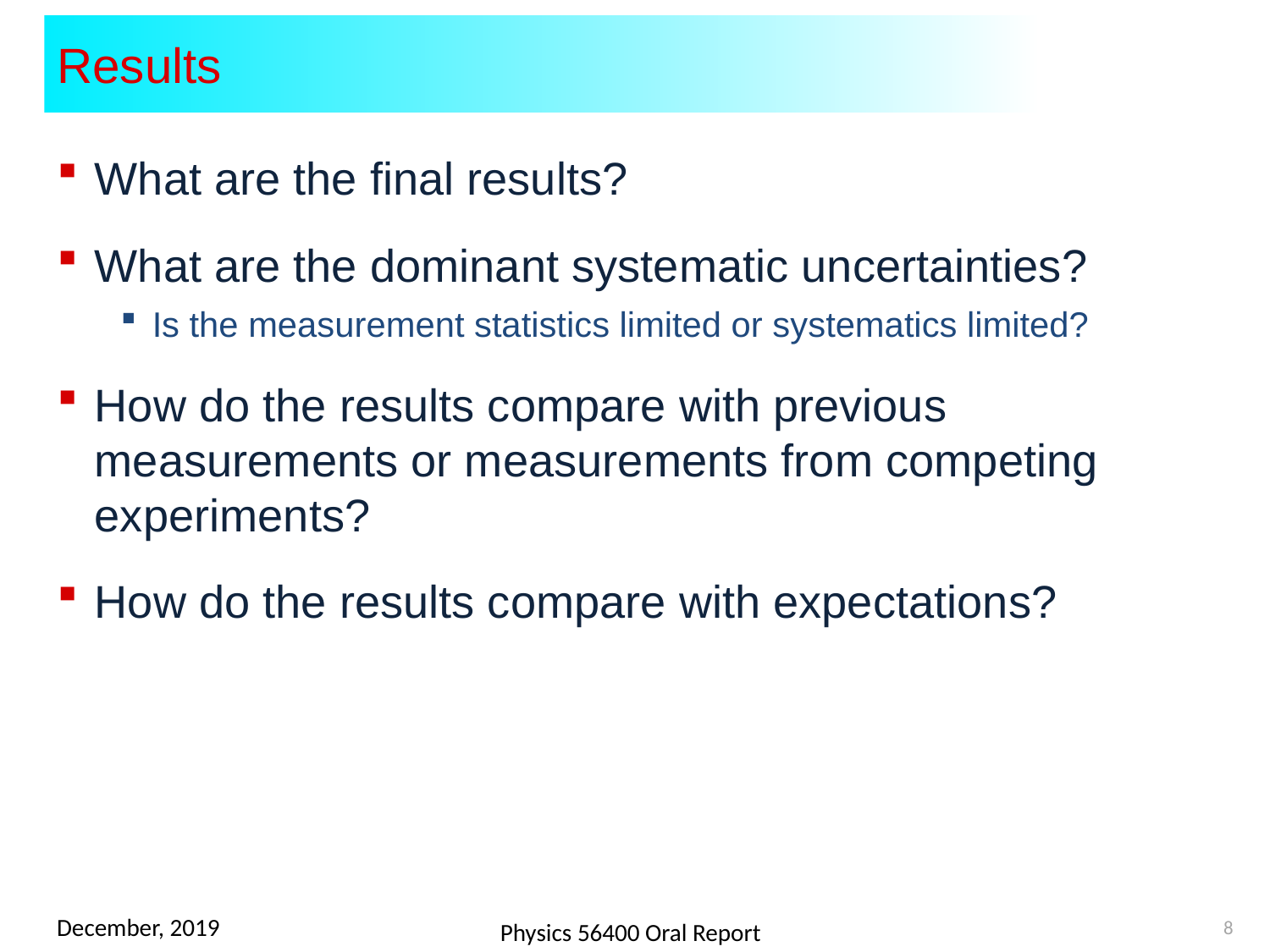

# Results
What are the final results?
What are the dominant systematic uncertainties?
Is the measurement statistics limited or systematics limited?
How do the results compare with previous measurements or measurements from competing experiments?
How do the results compare with expectations?
8
December, 2019
Physics 56400 Oral Report